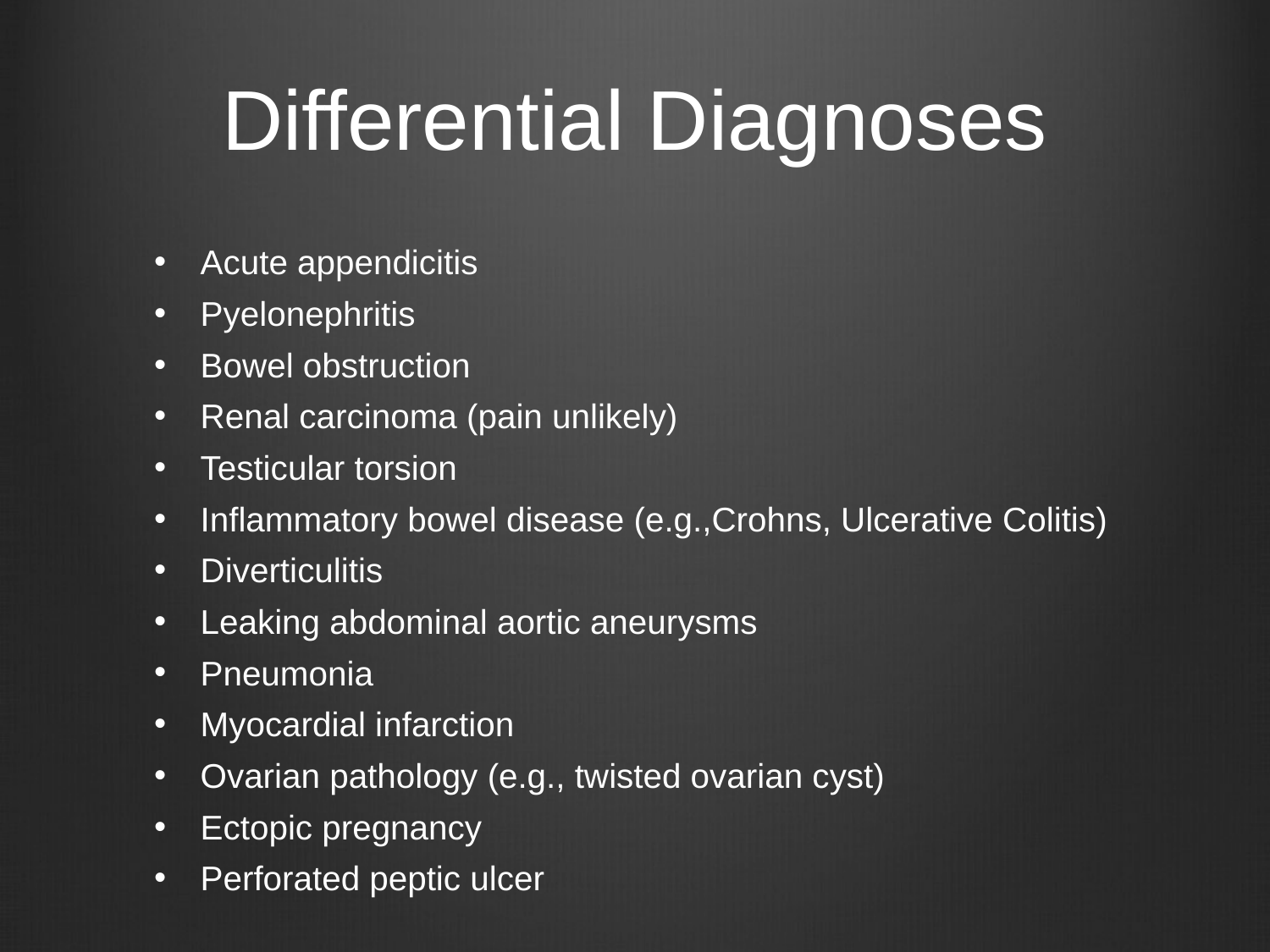

# Differential Diagnoses

Acute appendicitis
Pyelonephritis
Bowel obstruction
Renal carcinoma (pain unlikely)
Testicular torsion
Inflammatory bowel disease (e.g.,Crohns, Ulcerative Colitis)
Diverticulitis
Leaking abdominal aortic aneurysms
Pneumonia
Myocardial infarction
Ovarian pathology (e.g., twisted ovarian cyst)
Ectopic pregnancy
Perforated peptic ulcer